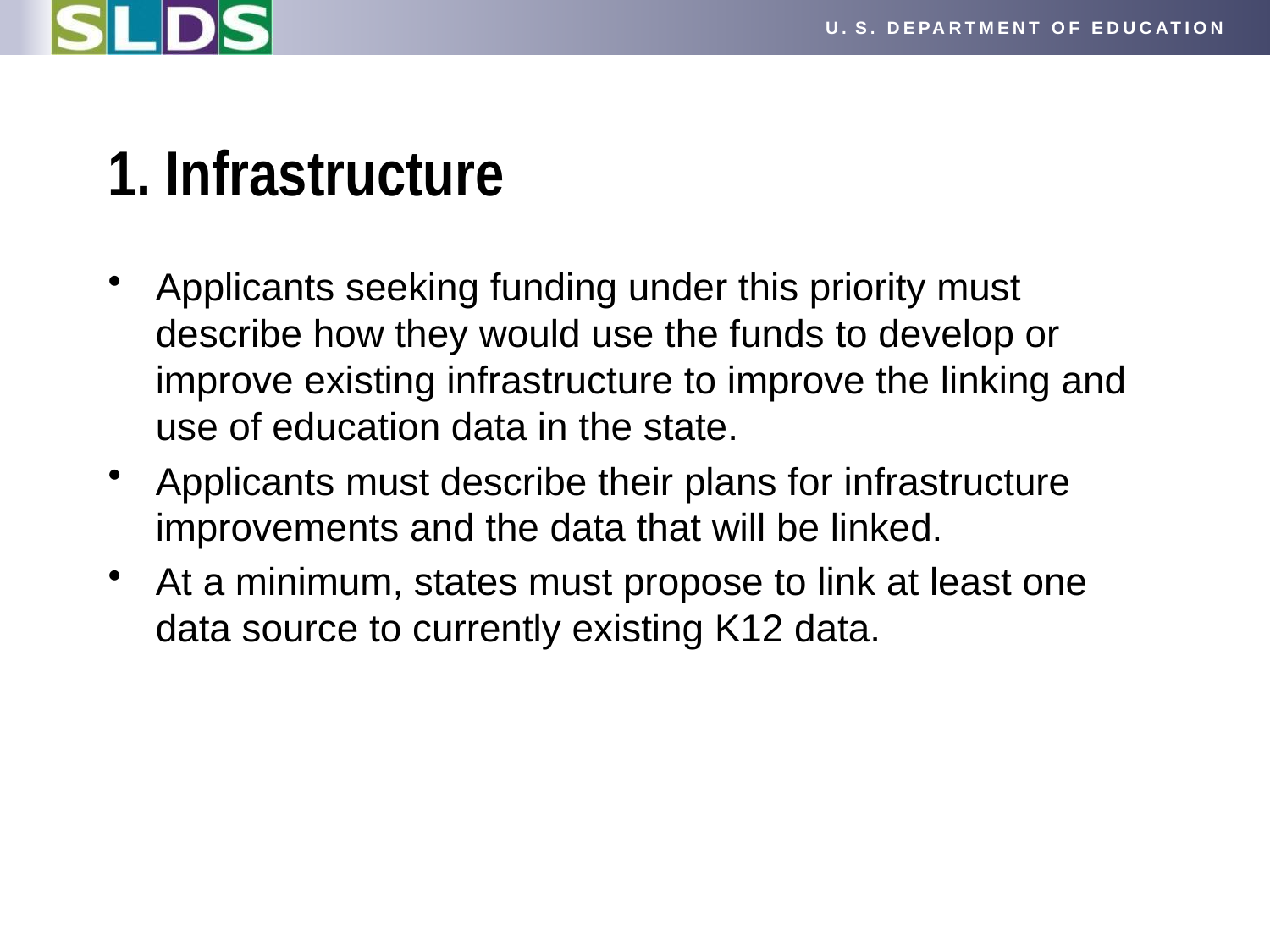

# 1. Infrastructure
Applicants seeking funding under this priority must describe how they would use the funds to develop or improve existing infrastructure to improve the linking and use of education data in the state.
Applicants must describe their plans for infrastructure improvements and the data that will be linked.
At a minimum, states must propose to link at least one data source to currently existing K12 data.